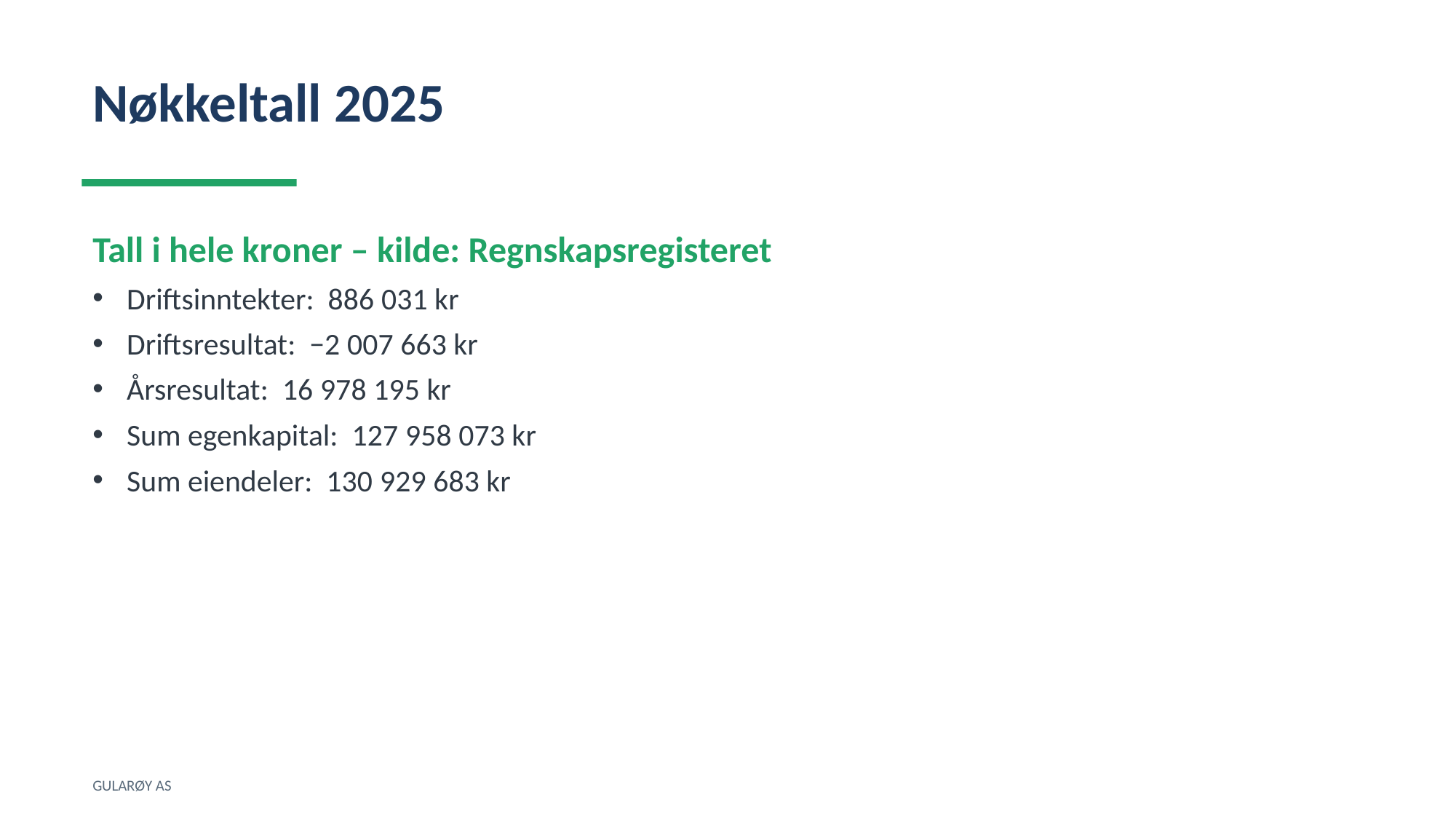

Nøkkeltall 2025

Tall i hele kroner – kilde: Regnskapsregisteret
Driftsinntekter:  886 031 kr
Driftsresultat:  −2 007 663 kr
Årsresultat:  16 978 195 kr
Sum egenkapital:  127 958 073 kr
Sum eiendeler:  130 929 683 kr
GULARØY AS